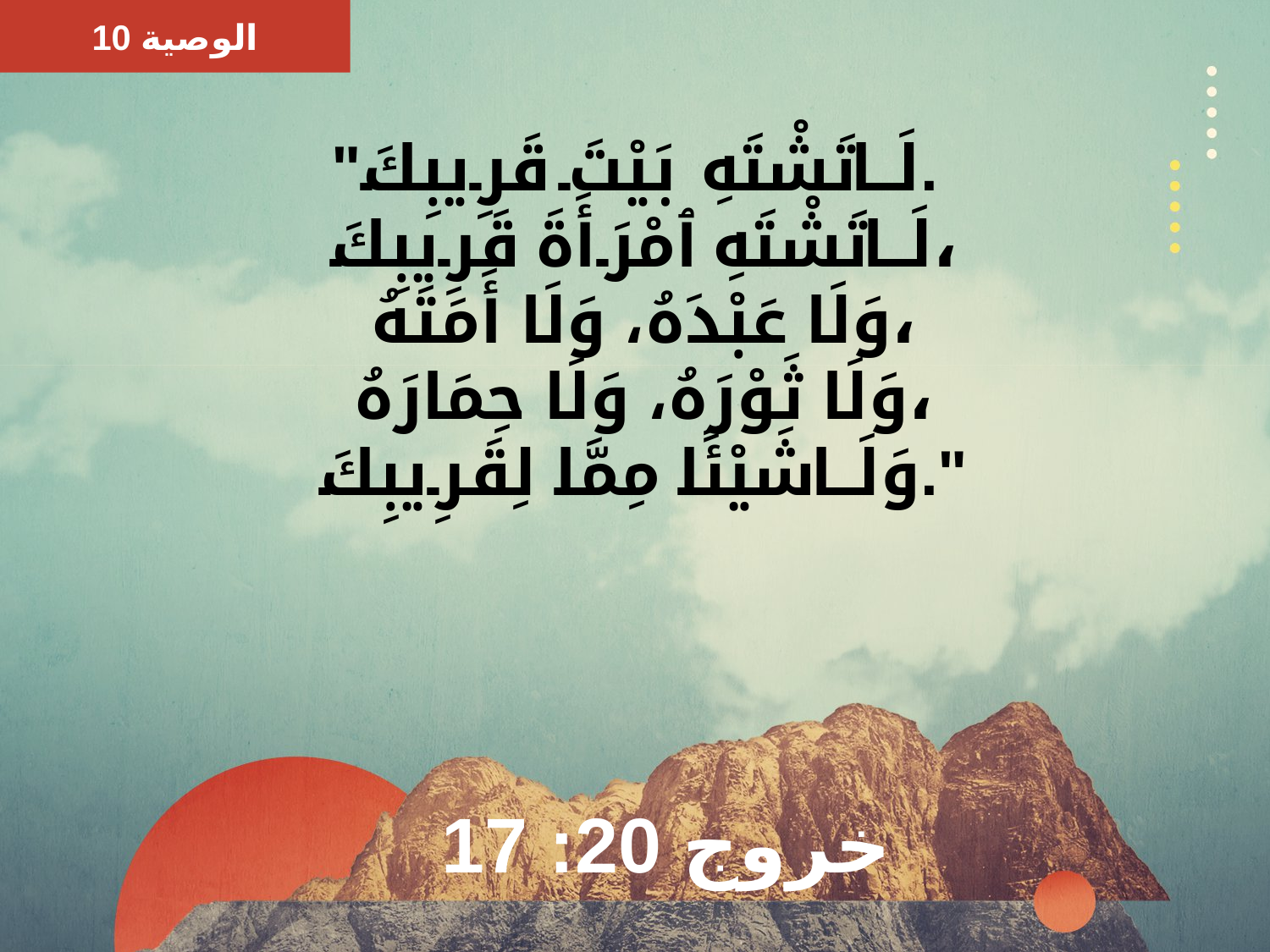

الوصية 10
"لَا تَشْتَهِ بَيْتَ قَرِيبِكَ.
 لَا تَشْتَهِ ٱمْرَأَةَ قَرِيبِكَ،
 وَلَا عَبْدَهُ، وَلَا أَمَتَهُ،
 وَلَا ثَوْرَهُ، وَلَا حِمَارَهُ،
 وَلَا شَيْئًا مِمَّا لِقَرِيبِكَ."
# خروج 20: 17